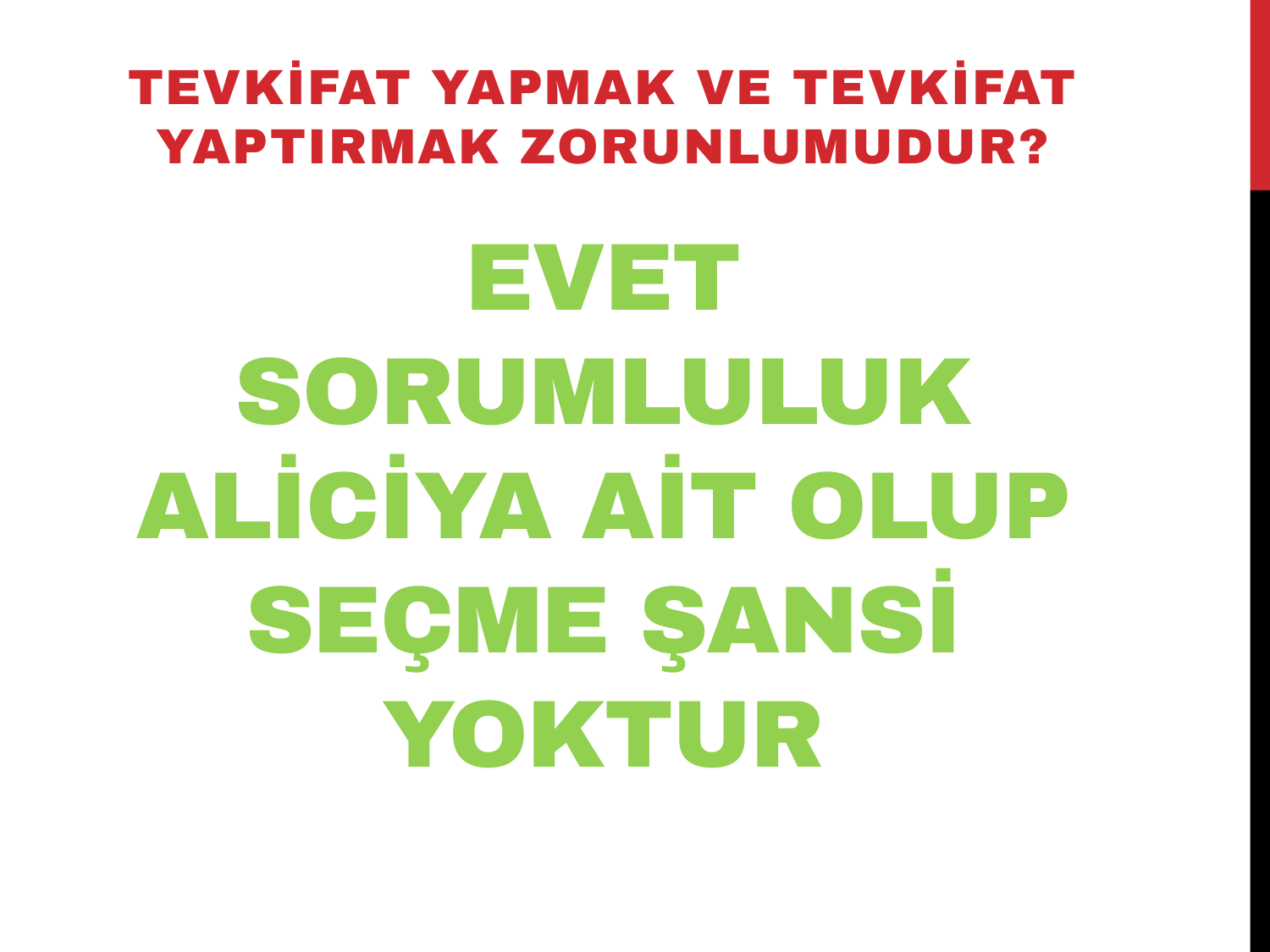

TEVKİFAT YAPMAK ve tevkifat yaptIrmak ZORUNLUMUDUR?
# EVET Sorumluluk aliciya aİt olup seçme şansi yoktur